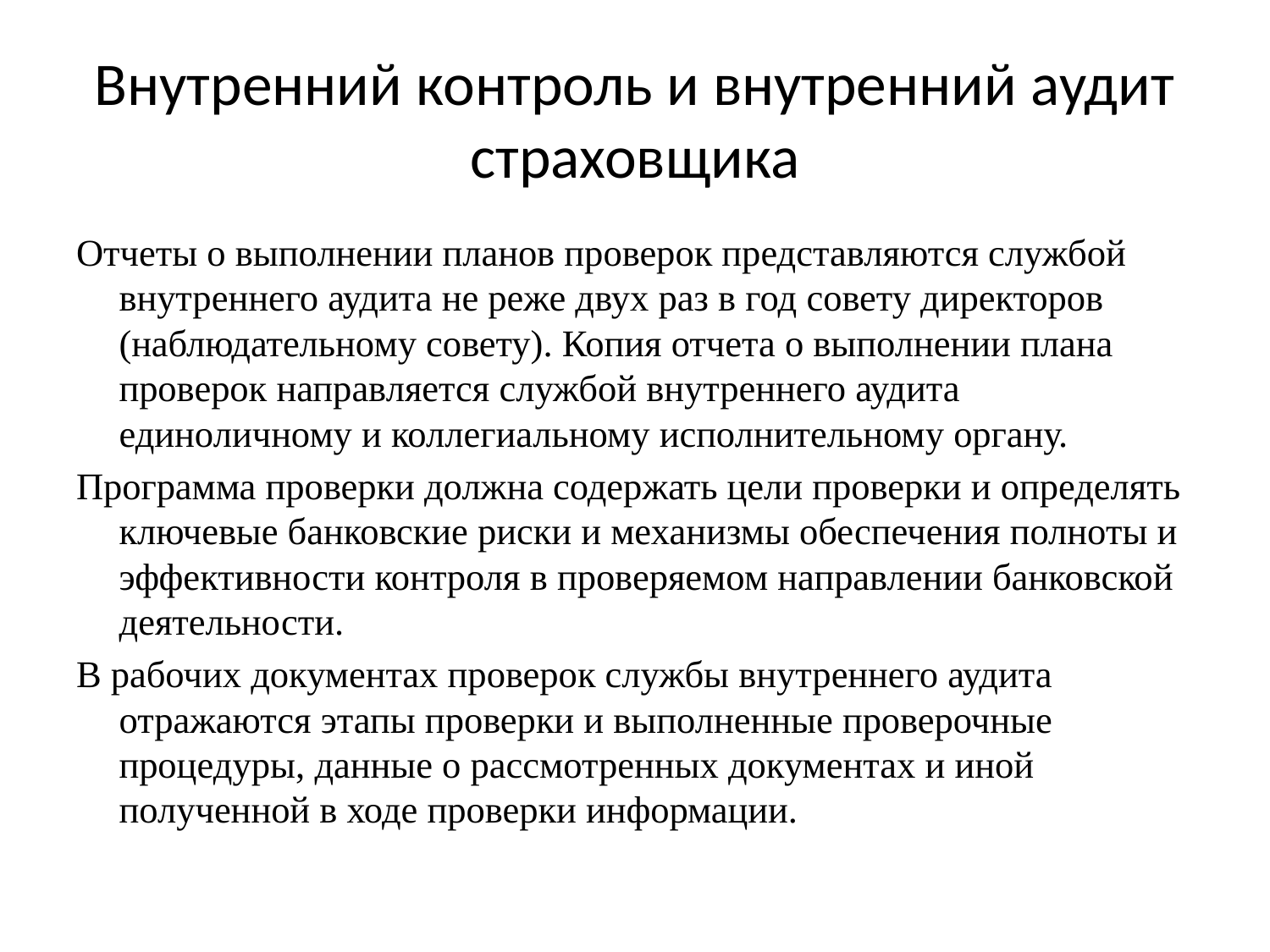

# Внутренний контроль и внутренний аудит страховщика
Отчеты о выполнении планов проверок представляются службой внутреннего аудита не реже двух раз в год совету директоров (наблюдательному совету). Копия отчета о выполнении плана проверок направляется службой внутреннего аудита единоличному и коллегиальному исполнительному органу.
Программа проверки должна содержать цели проверки и определять ключевые банковские риски и механизмы обеспечения полноты и эффективности контроля в проверяемом направлении банковской деятельности.
В рабочих документах проверок службы внутреннего аудита отражаются этапы проверки и выполненные проверочные процедуры, данные о рассмотренных документах и иной полученной в ходе проверки информации.